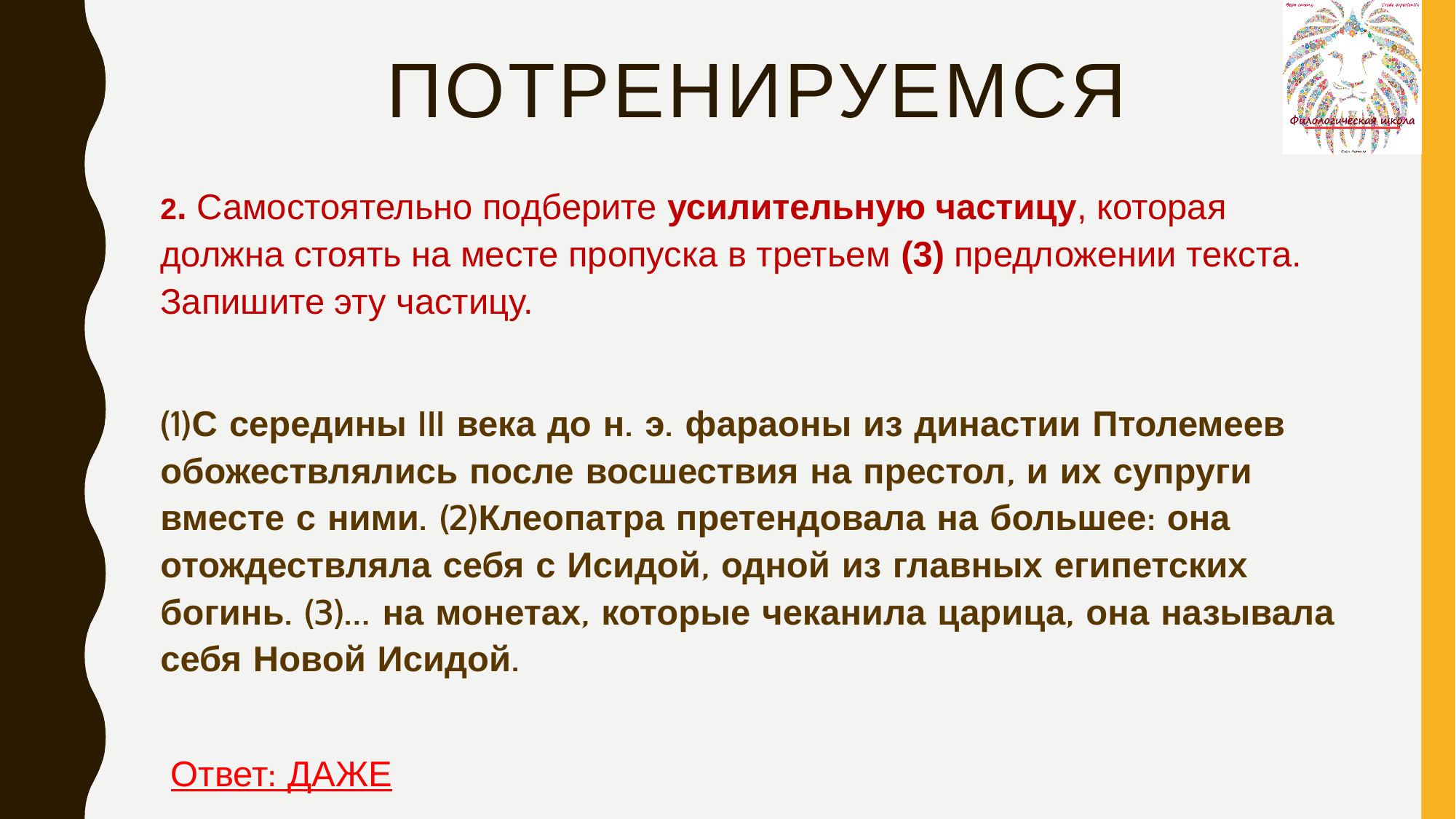

# ПОТРЕНИРУЕМСЯ
2. Самостоятельно подберите усилительную частицу, которая должна стоять на месте пропуска в третьем (3) предложении текста. Запишите эту частицу.

(1)С середины III века до н. э. фараоны из династии Птолемеев обожествлялись после восшествия на престол, и их супруги вместе с ними. (2)Клеопатра претендовала на большее: она отождествляла себя с Исидой, одной из главных египетских богинь. (3)… на монетах, которые чеканила царица, она называла себя Новой Исидой.

 Ответ: ДАЖЕ